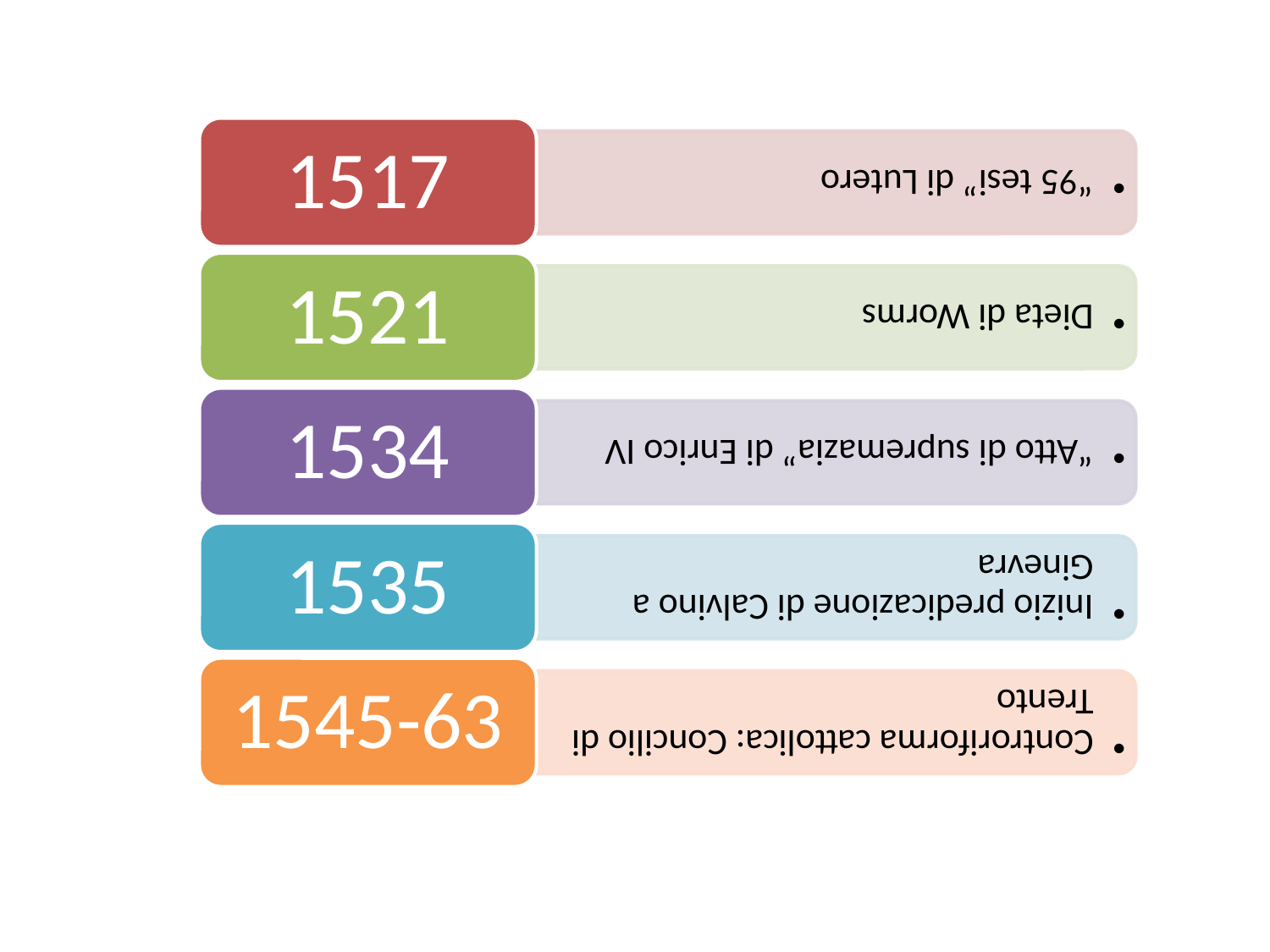

“95 tesi” di Lutero
1517
Dieta di Worms
1521
“Atto di supremazia” di Enrico IV
1534
Inizio predicazione di Calvino a Ginevra
1535
Controriforma cattolica: Concilio di Trento
1545-63